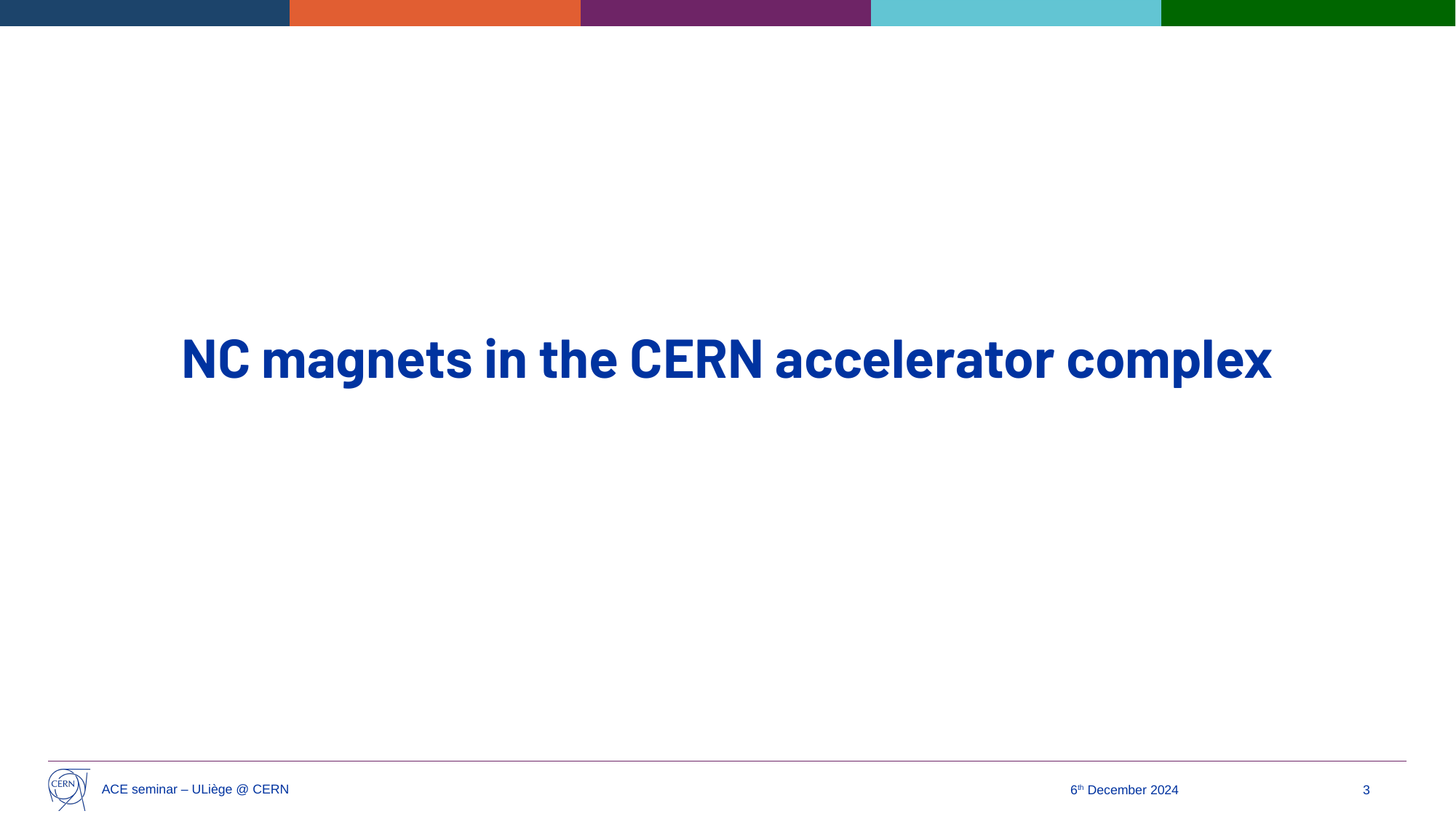

# NC magnets in the CERN accelerator complex
ACE seminar – ULiège @ CERN
6th December 2024
3